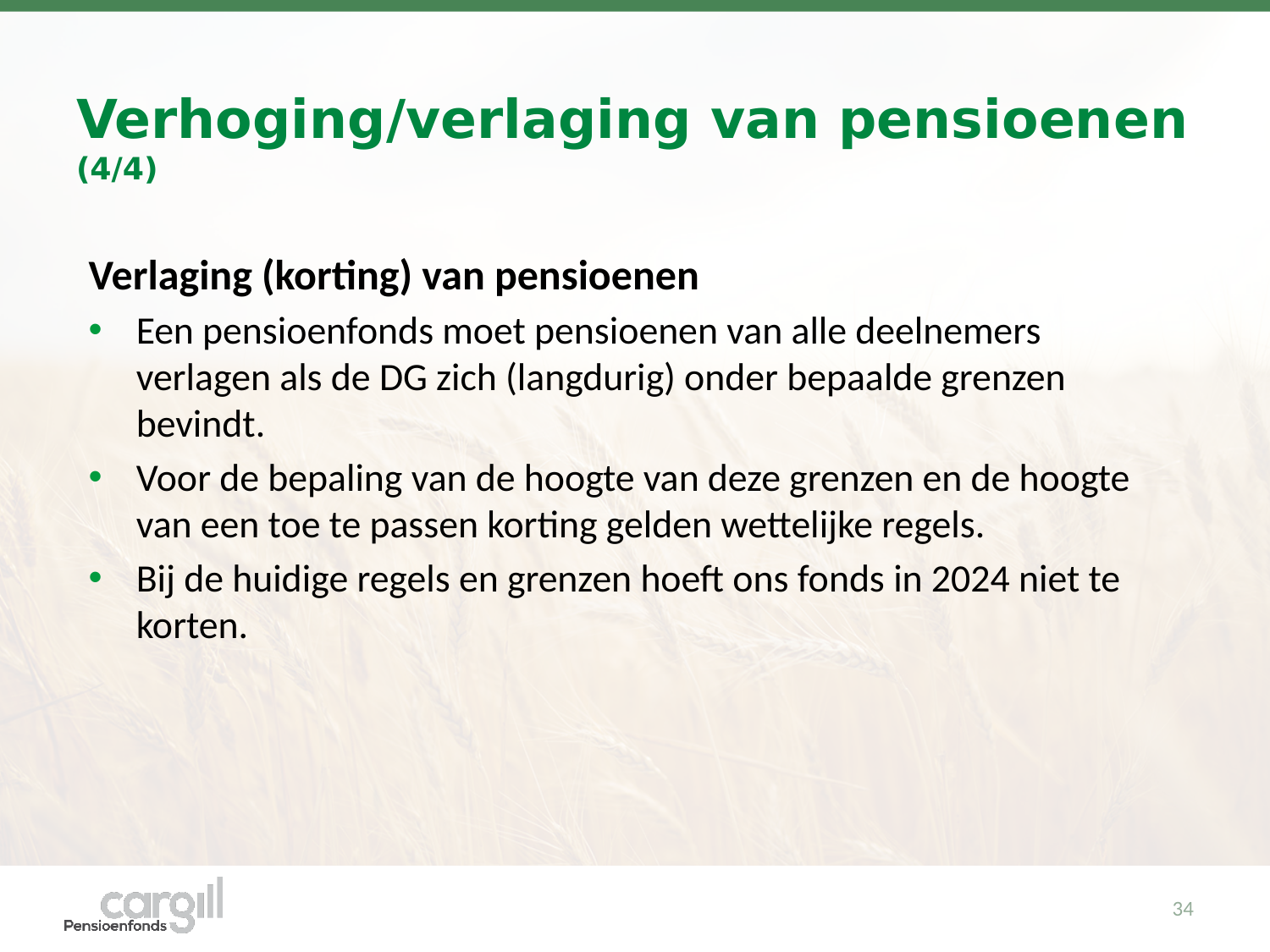

# Verhoging/verlaging van pensioenen (4/4)
Verlaging (korting) van pensioenen
Een pensioenfonds moet pensioenen van alle deelnemers verlagen als de DG zich (langdurig) onder bepaalde grenzen bevindt.
Voor de bepaling van de hoogte van deze grenzen en de hoogte van een toe te passen korting gelden wettelijke regels.
Bij de huidige regels en grenzen hoeft ons fonds in 2024 niet te korten.

34